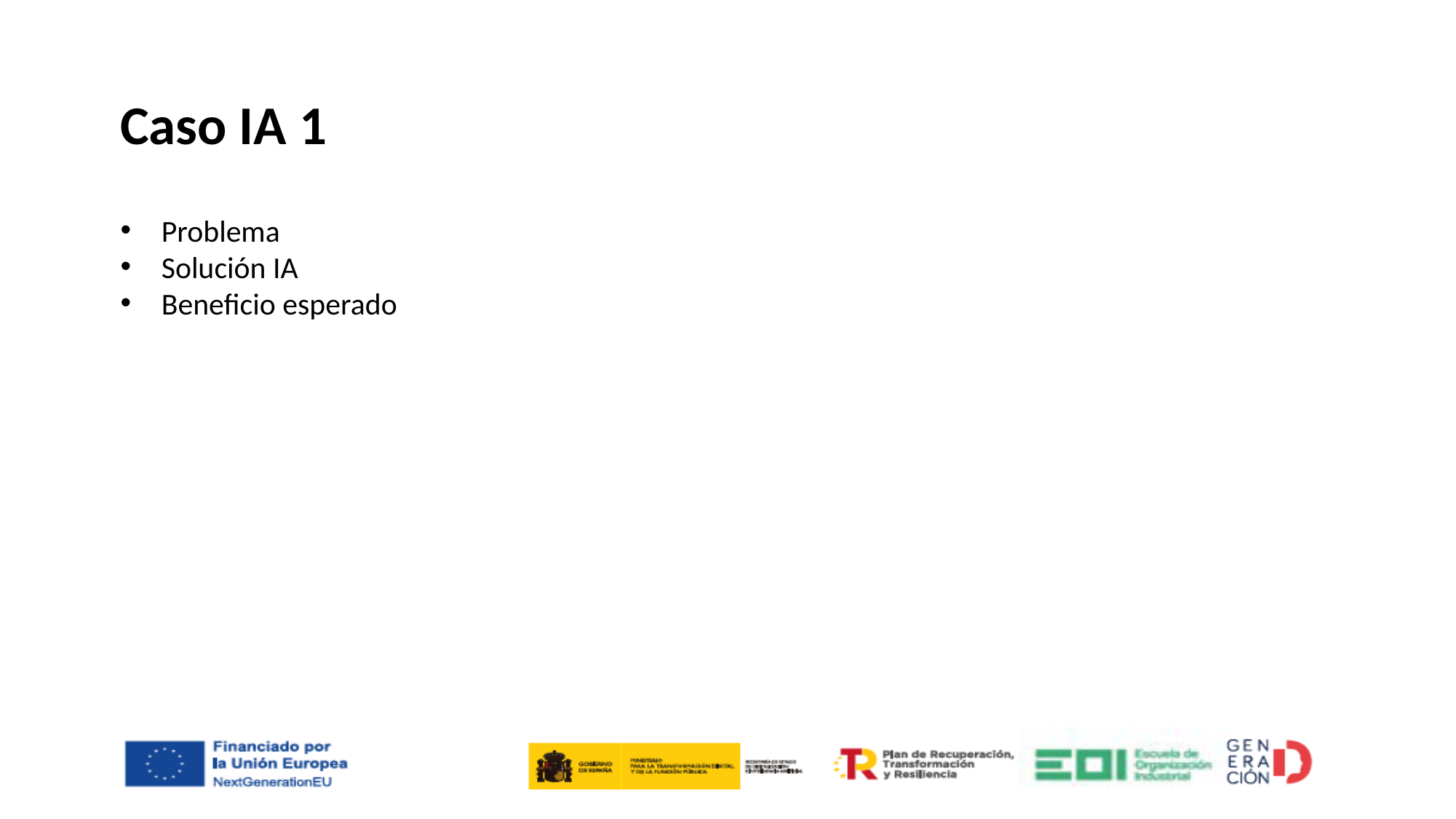

Caso IA 1
Problema
Solución IA
Beneficio esperado